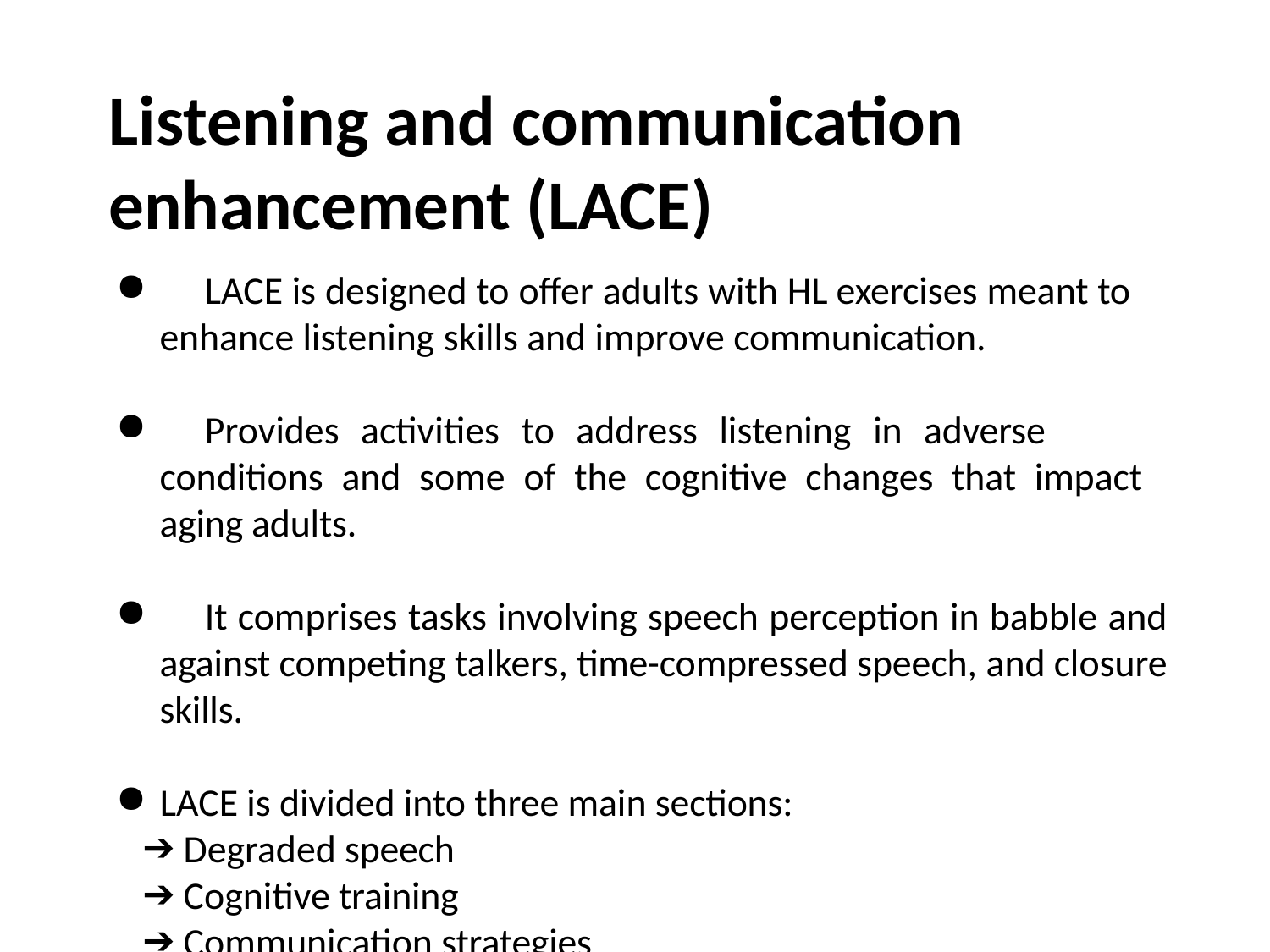

# Listening and communication enhancement (LACE)
	LACE is designed to offer adults with HL exercises meant to enhance listening skills and improve communication.

	Provides  activities  to  address  listening  in  adverse conditions  and  some  of  the  cognitive  changes  that  impact aging adults.

	It comprises tasks involving speech perception in babble and against competing talkers, time-compressed speech, and closure skills.

LACE is divided into three main sections:
Degraded speech
Cognitive training
Communication strategies